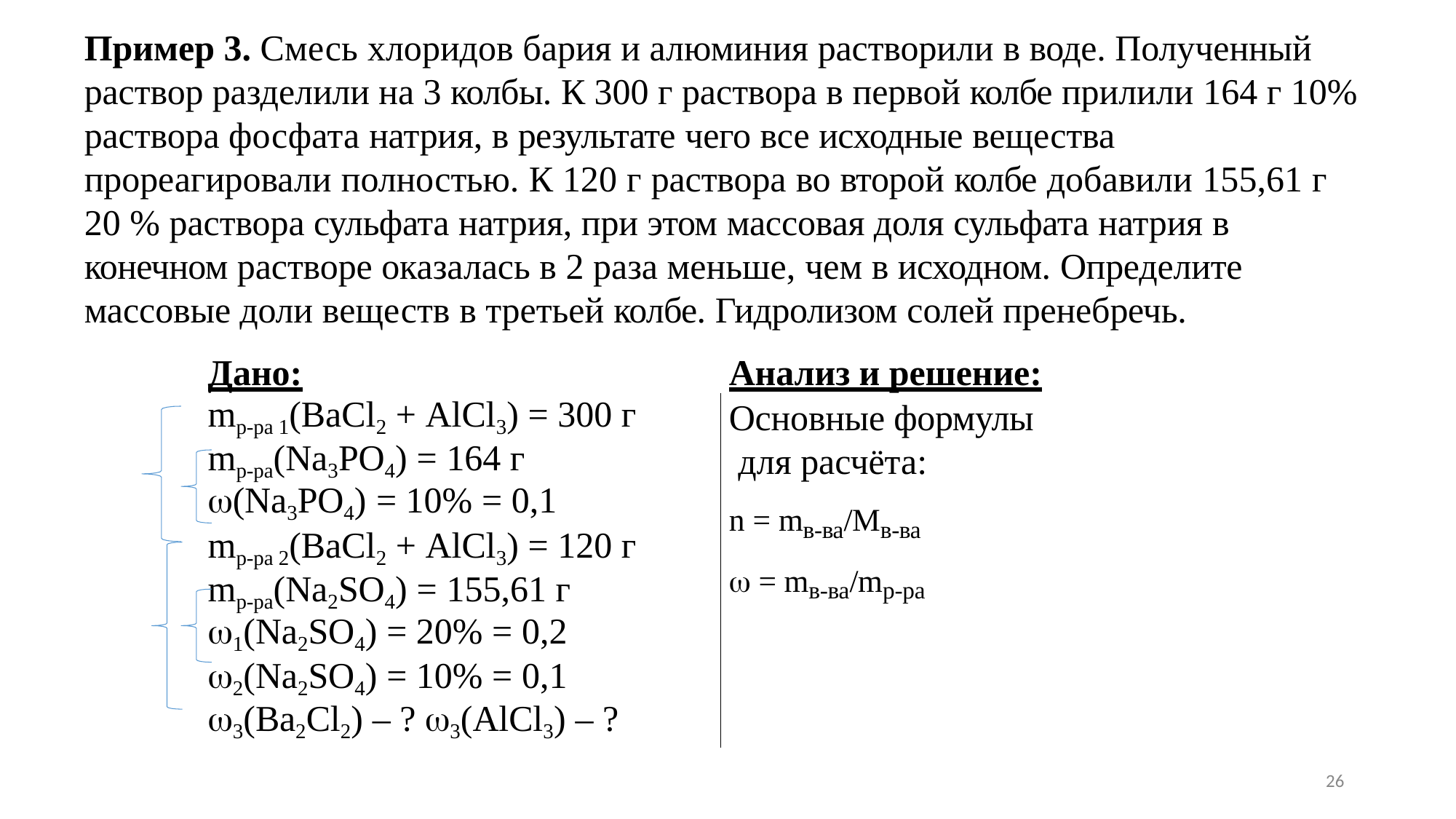

Пример 3. Смесь хлоридов бария и алюминия растворили в воде. Полученный  раствор разделили на 3 колбы. К 300 г раствора в первой колбе прилили 164 г 10%  раствора фосфата натрия, в результате чего все исходные вещества  прореагировали полностью. К 120 г раствора во второй колбе добавили 155,61 г  20 % раствора сульфата натрия, при этом массовая доля сульфата натрия в  конечном растворе оказалась в 2 раза меньше, чем в исходном. Определите  массовые доли веществ в третьей колбе. Гидролизом солей пренебречь.
| Дано: | Анализ и решение: |
| --- | --- |
| mр-ра 1(BaCl2 + AlCl3) = 300 г mр-ра(Na3PO4) = 164 г ω(Na3PO4) = 10% = 0,1 mр-ра 2(BaCl2 + AlCl3) = 120 г mр-ра(Na2SO4) = 155,61 г ω1(Na2SO4) = 20% = 0,2 ω2(Na2SO4) = 10% = 0,1 ω3(Ba2Cl2) – ? ω3(AlCl3) – ? | Основные формулы для расчёта: n = mв-ва/Мв-ва ω = mв-ва/mр-ра |

26